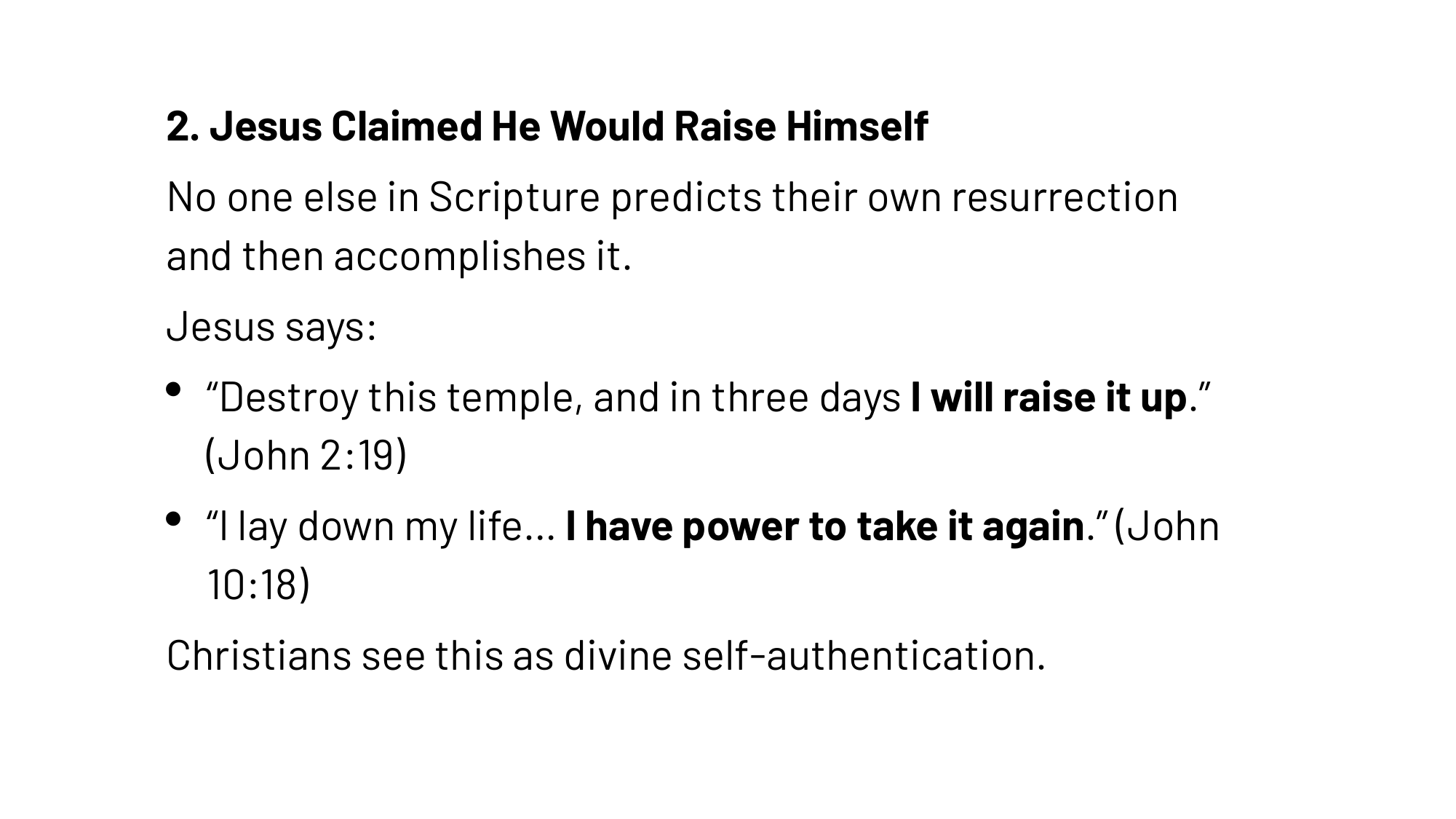

2. Jesus Claimed He Would Raise Himself
No one else in Scripture predicts their own resurrection and then accomplishes it.
Jesus says:
“Destroy this temple, and in three days I will raise it up.” (John 2:19)
“I lay down my life… I have power to take it again.” (John 10:18)
Christians see this as divine self‑authentication.